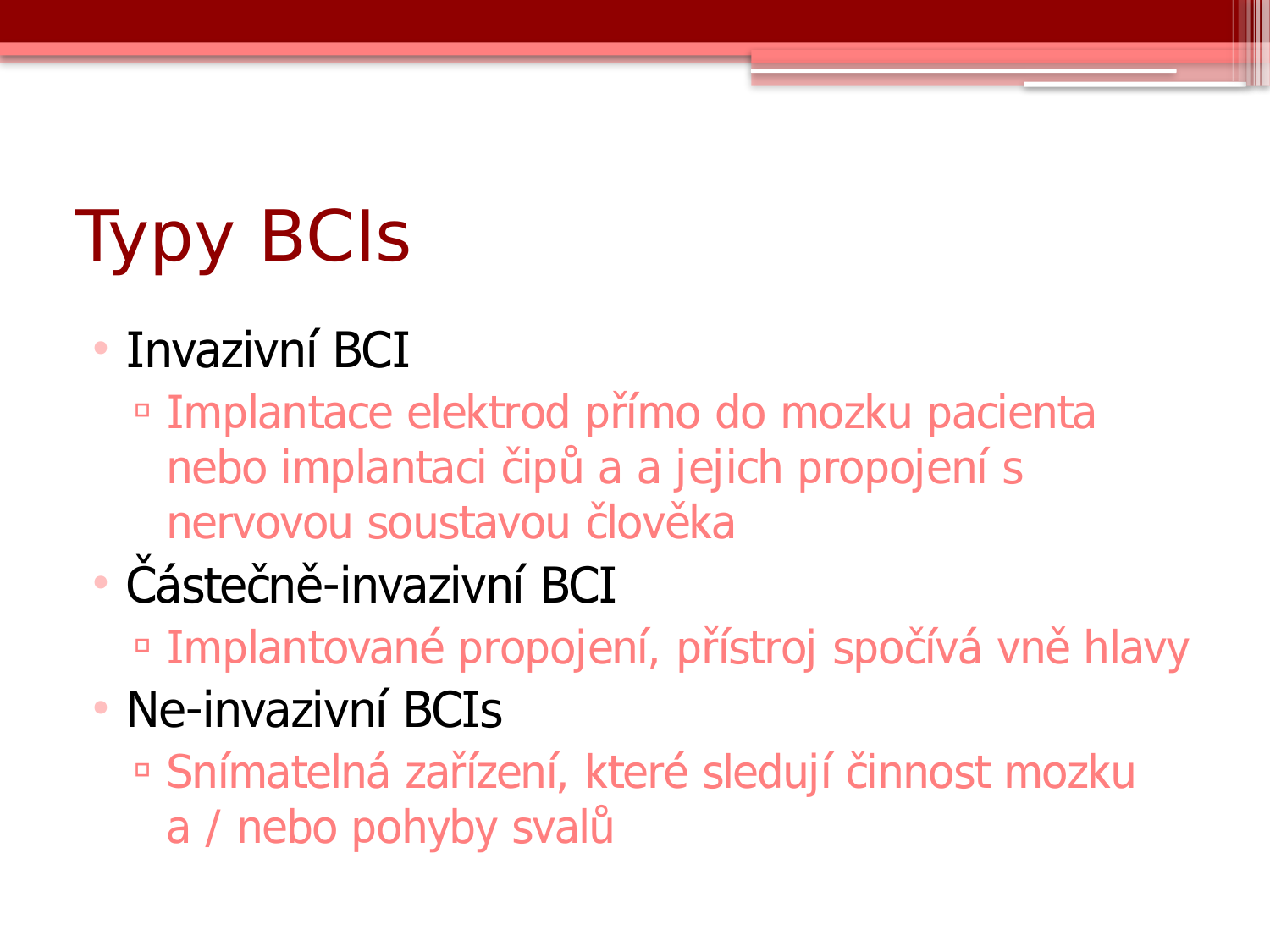

# Typy BCIs
Invazivní BCI
Implantace elektrod přímo do mozku pacienta nebo implantaci čipů a a jejich propojení s nervovou soustavou člověka
Částečně-invazivní BCI
Implantované propojení, přístroj spočívá vně hlavy
Ne-invazivní BCIs
Snímatelná zařízení, které sledují činnost mozku a / nebo pohyby svalů